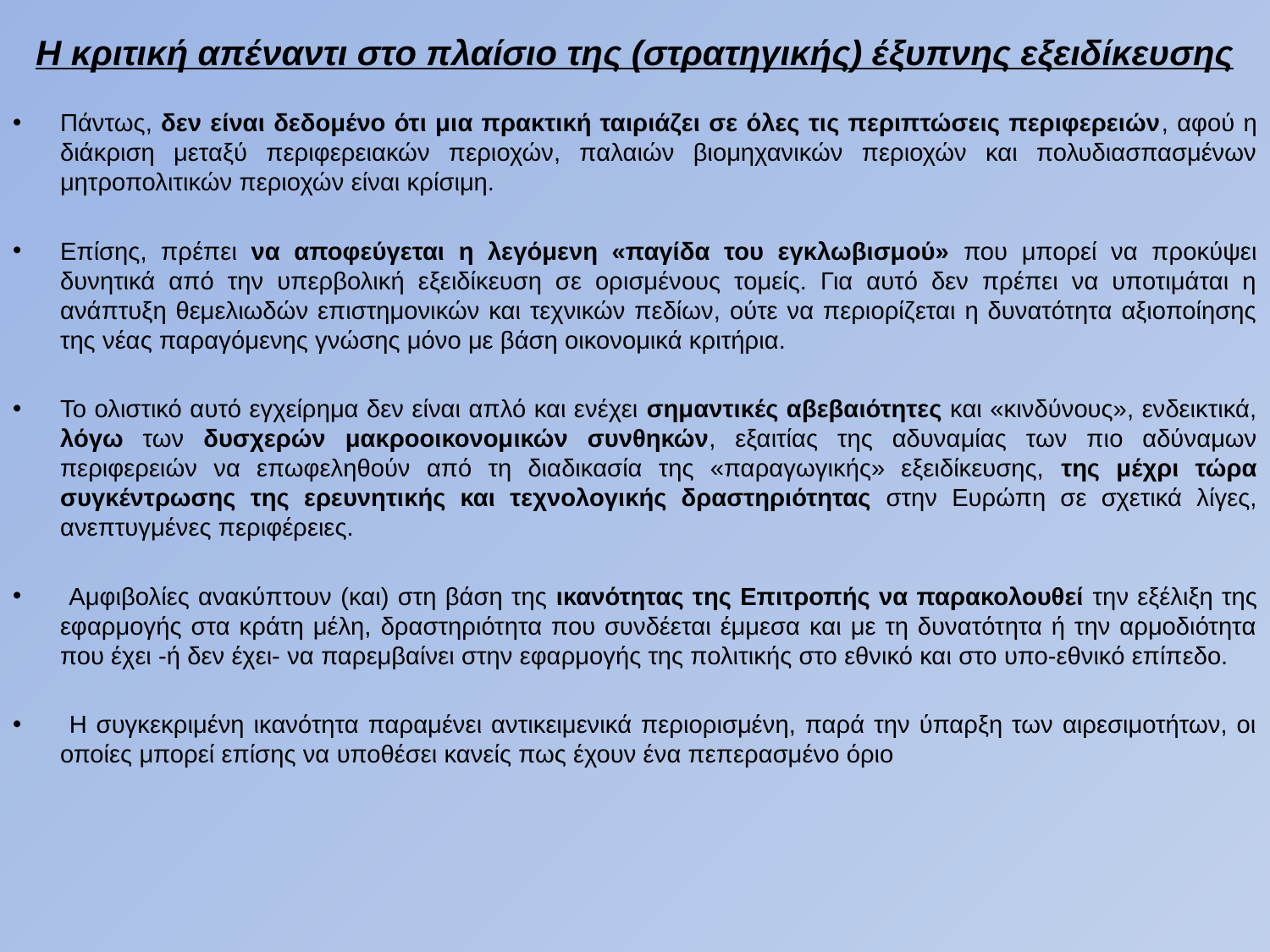

Η κριτική απέναντι στο πλαίσιο της (στρατηγικής) έξυπνης εξειδίκευσης

Πάντως, δεν είναι δεδομένο ότι μια πρακτική ταιριάζει σε όλες τις περιπτώσεις περιφερειών, αφού η διάκριση μεταξύ περιφερειακών περιοχών, παλαιών βιομηχανικών περιοχών και πολυδιασπασμένων μητροπολιτικών περιοχών είναι κρίσιμη.

Επίσης, πρέπει να αποφεύγεται η λεγόμενη «παγίδα του εγκλωβισμού» που μπορεί να προκύψει δυνητικά από την υπερβολική εξειδίκευση σε ορισμένους τομείς. Για αυτό δεν πρέπει να υποτιμάται η ανάπτυξη θεμελιωδών επιστημονικών και τεχνικών πεδίων, ούτε να περιορίζεται η δυνατότητα αξιοποίησης της νέας παραγόμενης γνώσης μόνο με βάση οικονομικά κριτήρια.

Το ολιστικό αυτό εγχείρημα δεν είναι απλό και ενέχει σημαντικές αβεβαιότητες και «κινδύνους», ενδεικτικά, λόγω των δυσχερών μακροοικονομικών συνθηκών, εξαιτίας της αδυναμίας των πιο αδύναμων περιφερειών να επωφεληθούν από τη διαδικασία της «παραγωγικής» εξειδίκευσης, της μέχρι τώρα συγκέντρωσης της ερευνητικής και τεχνολογικής δραστηριότητας στην Ευρώπη σε σχετικά λίγες, ανεπτυγμένες περιφέρειες.

 Αμφιβολίες ανακύπτουν (και) στη βάση της ικανότητας της Επιτροπής να παρακολουθεί την εξέλιξη της εφαρμογής στα κράτη μέλη, δραστηριότητα που συνδέεται έμμεσα και με τη δυνατότητα ή την αρμοδιότητα που έχει -ή δεν έχει- να παρεμβαίνει στην εφαρμογής της πολιτικής στο εθνικό και στο υπο-εθνικό επίπεδο.

 Η συγκεκριμένη ικανότητα παραμένει αντικειμενικά περιορισμένη, παρά την ύπαρξη των αιρεσιμοτήτων, οι οποίες μπορεί επίσης να υποθέσει κανείς πως έχουν ένα πεπερασμένο όριο